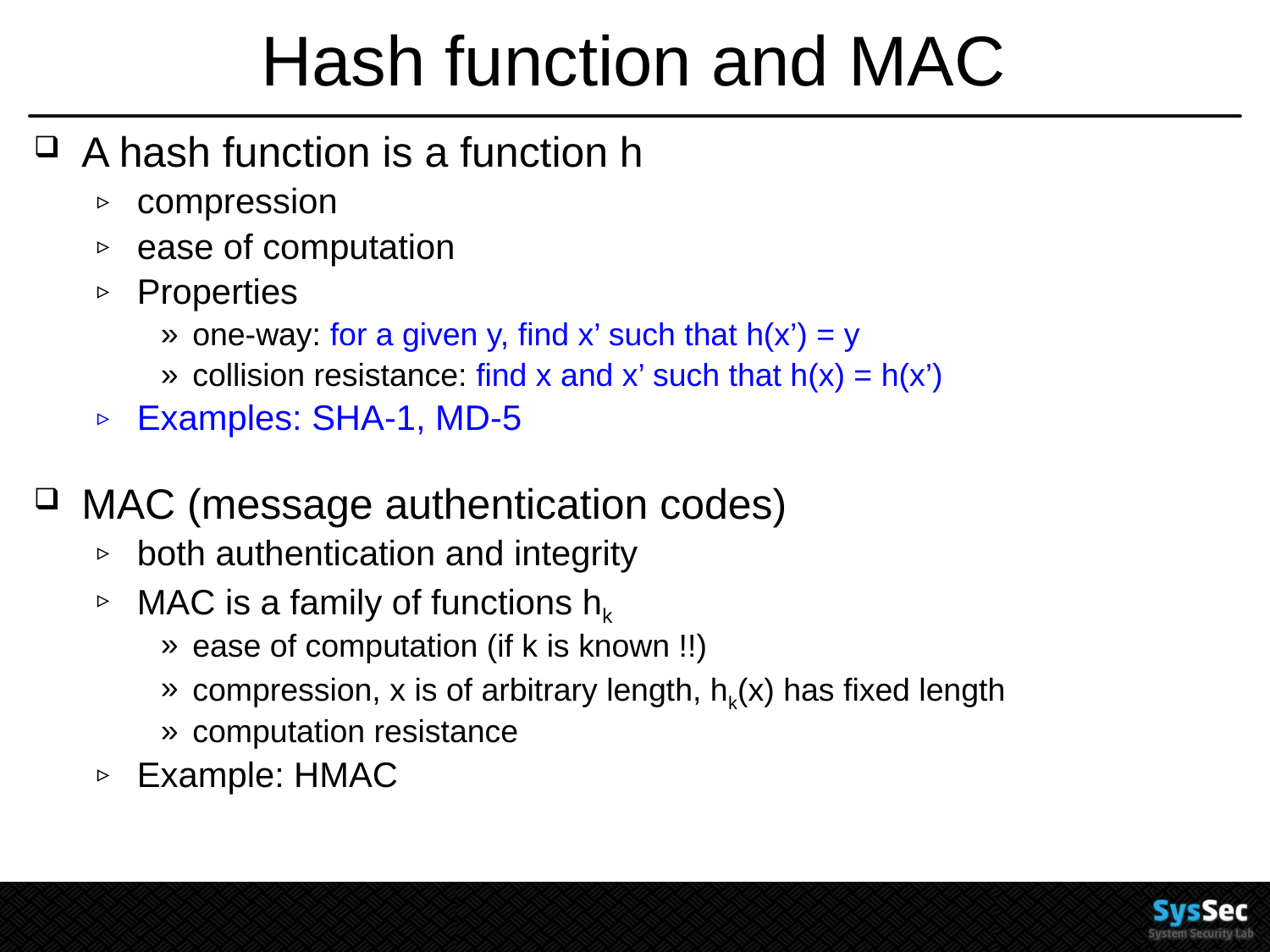

# Hash function and MAC
A hash function is a function h
compression
ease of computation
Properties
one-way: for a given y, find x’ such that h(x’) = y
collision resistance: find x and x’ such that h(x) = h(x’)
Examples: SHA-1, MD-5
MAC (message authentication codes)
both authentication and integrity
MAC is a family of functions hk
ease of computation (if k is known !!)
compression, x is of arbitrary length, hk(x) has fixed length
computation resistance
Example: HMAC